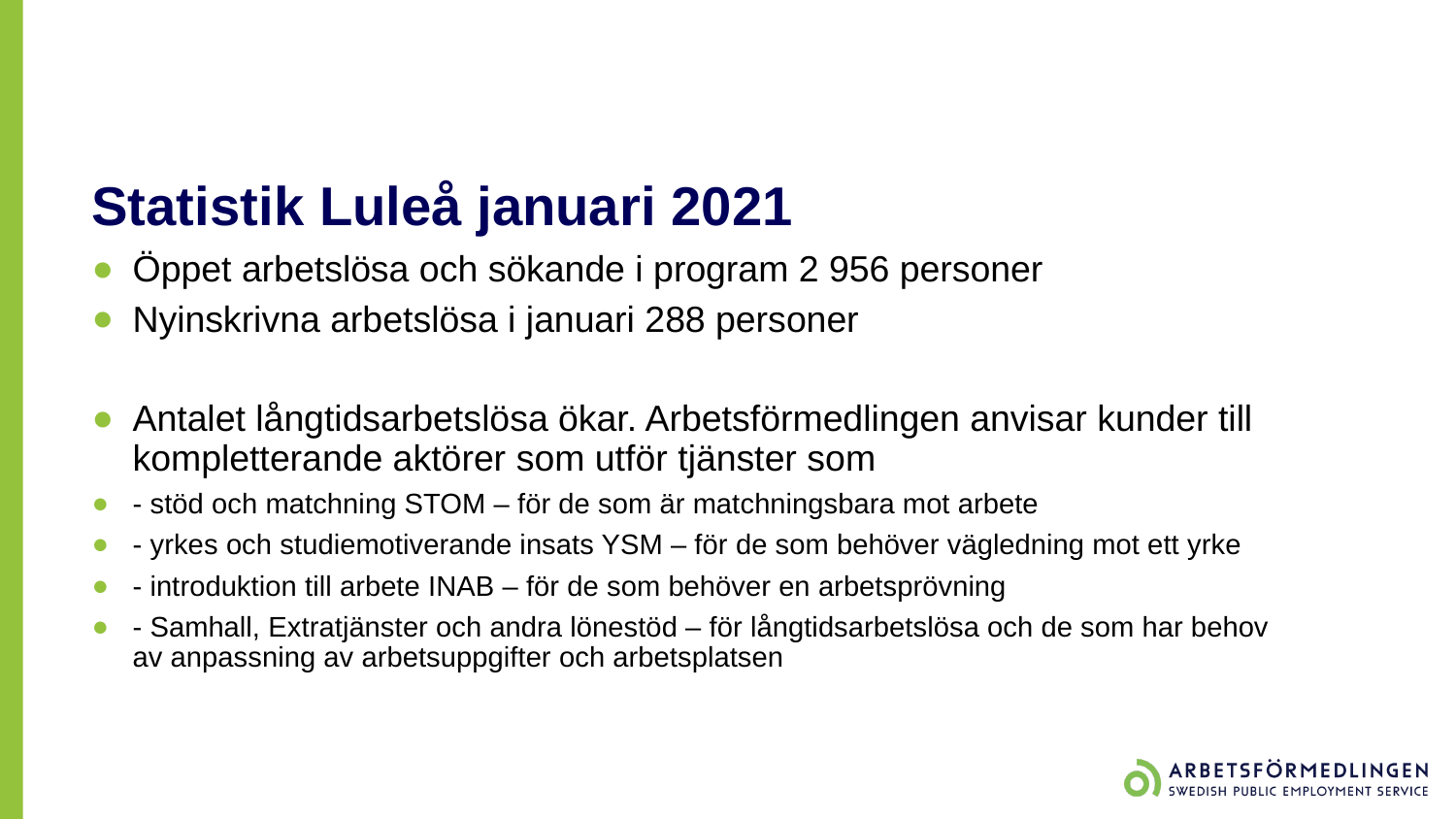

# Statistik Luleå januari 2021
Öppet arbetslösa och sökande i program 2 956 personer
Nyinskrivna arbetslösa i januari 288 personer

Antalet långtidsarbetslösa ökar. Arbetsförmedlingen anvisar kunder till kompletterande aktörer som utför tjänster som
- stöd och matchning STOM – för de som är matchningsbara mot arbete
- yrkes och studiemotiverande insats YSM – för de som behöver vägledning mot ett yrke
- introduktion till arbete INAB – för de som behöver en arbetsprövning
- Samhall, Extratjänster och andra lönestöd – för långtidsarbetslösa och de som har behov av anpassning av arbetsuppgifter och arbetsplatsen